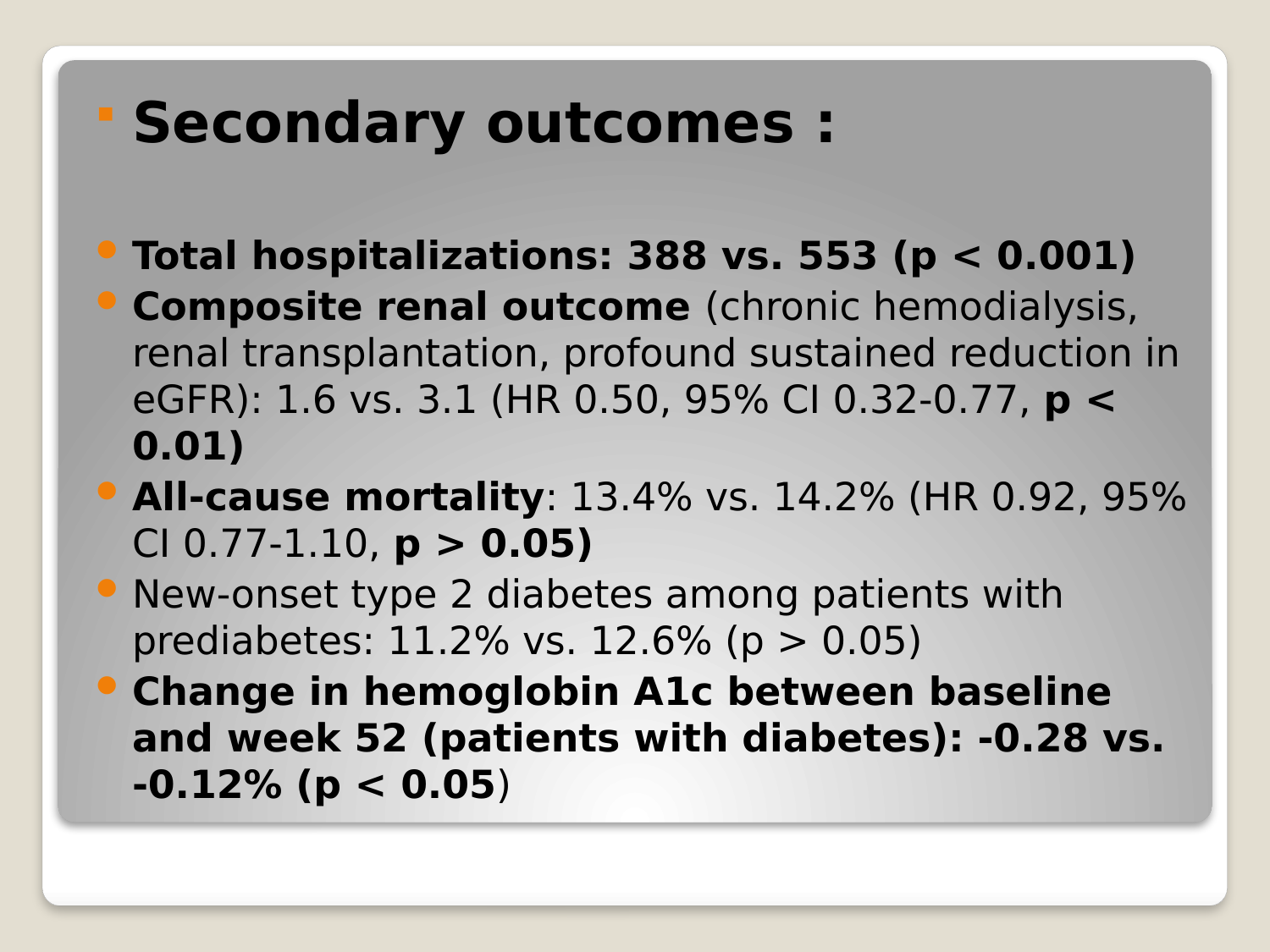

Secondary outcomes :

Total hospitalizations: 388 vs. 553 (p < 0.001)
Composite renal outcome (chronic hemodialysis, renal transplantation, profound sustained reduction in eGFR): 1.6 vs. 3.1 (HR 0.50, 95% CI 0.32-0.77, p < 0.01)
All-cause mortality: 13.4% vs. 14.2% (HR 0.92, 95% CI 0.77-1.10, p > 0.05)
New-onset type 2 diabetes among patients with prediabetes: 11.2% vs. 12.6% (p > 0.05)
Change in hemoglobin A1c between baseline and week 52 (patients with diabetes): -0.28 vs. -0.12% (p < 0.05)
#